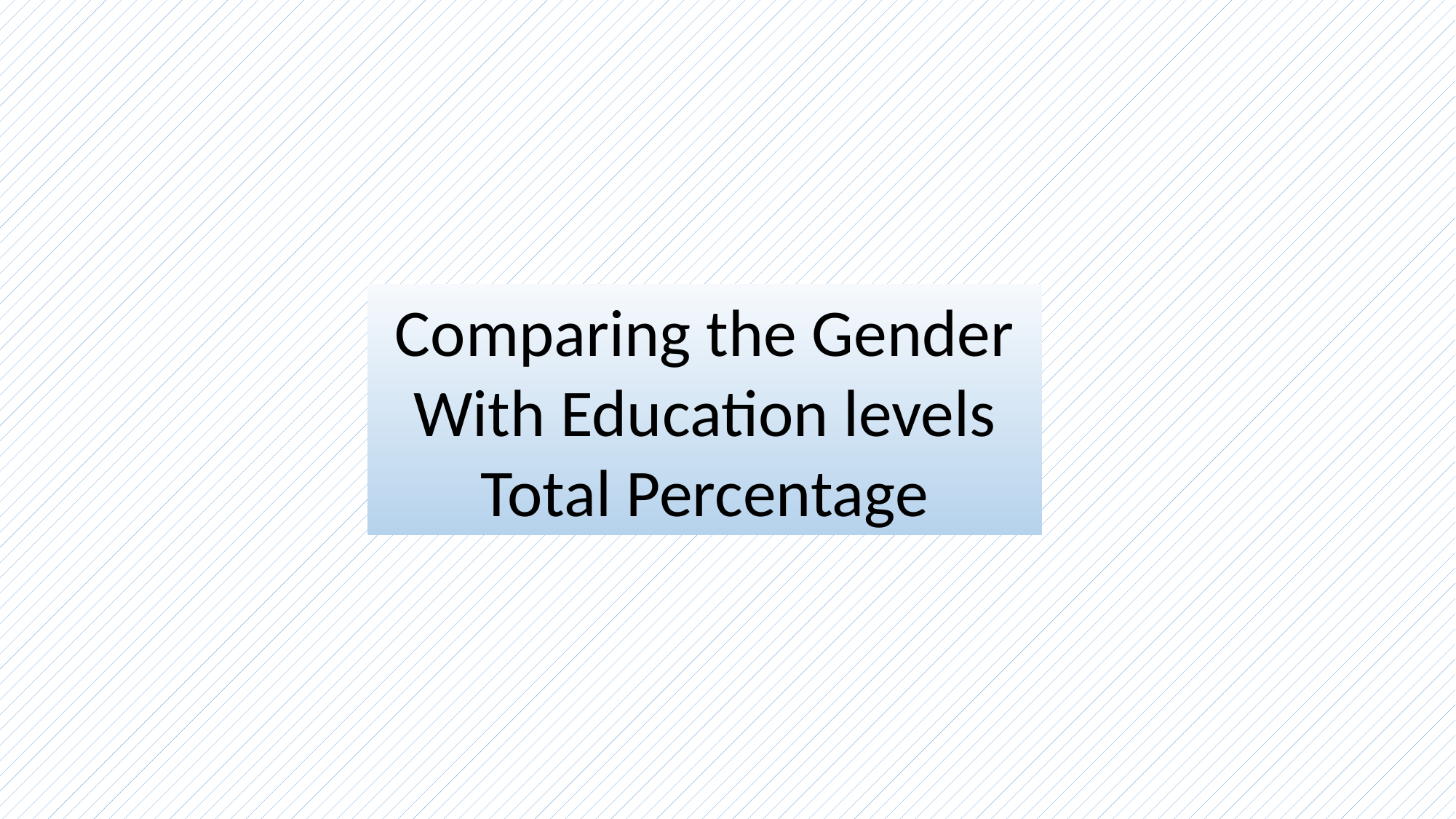

Comparing the Gender With Education levels
Total Percentage